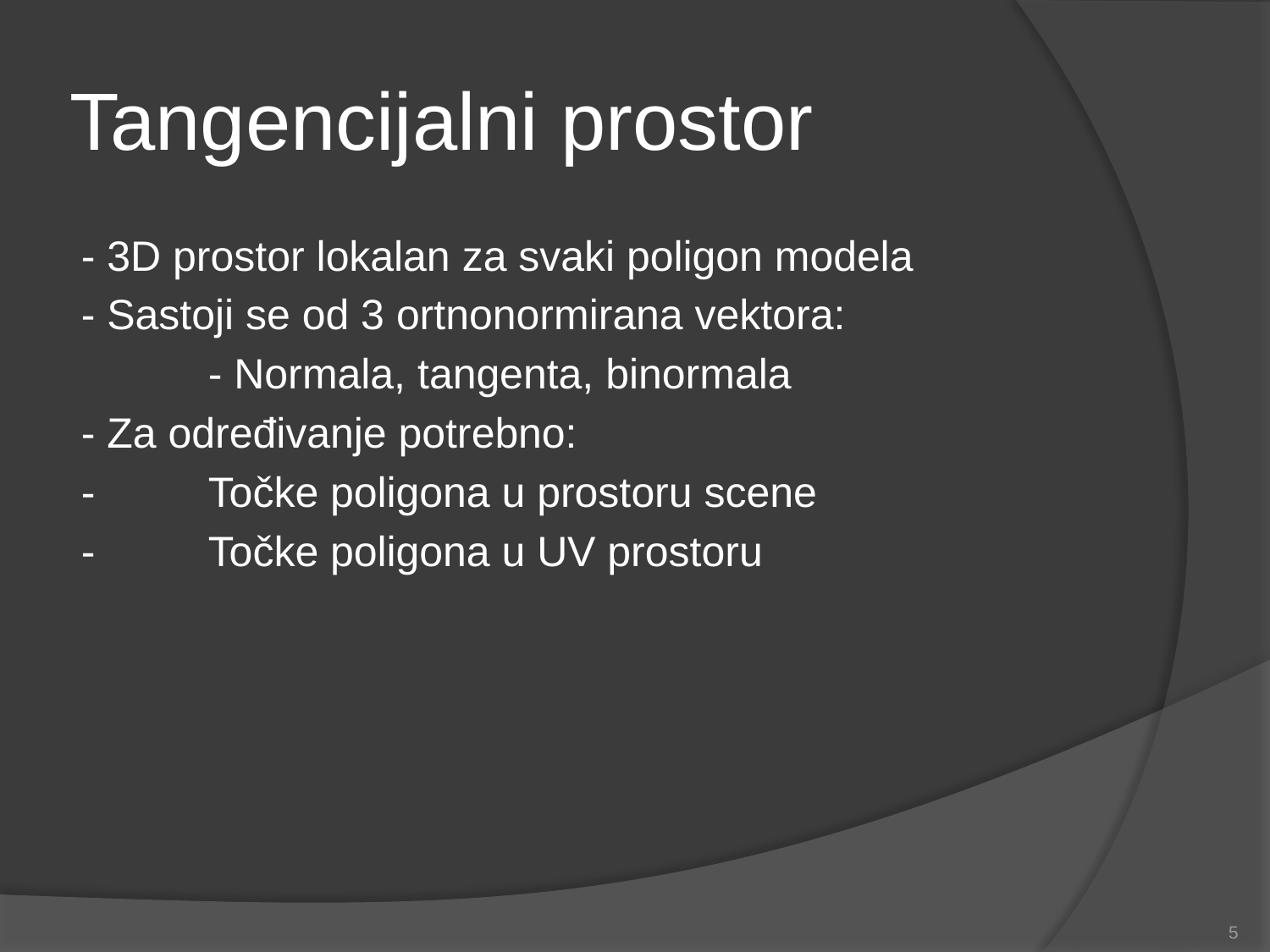

# Tangencijalni prostor
- 3D prostor lokalan za svaki poligon modela
- Sastoji se od 3 ortnonormirana vektora:
	- Normala, tangenta, binormala
- Za određivanje potrebno:
-	Točke poligona u prostoru scene
-	Točke poligona u UV prostoru
5